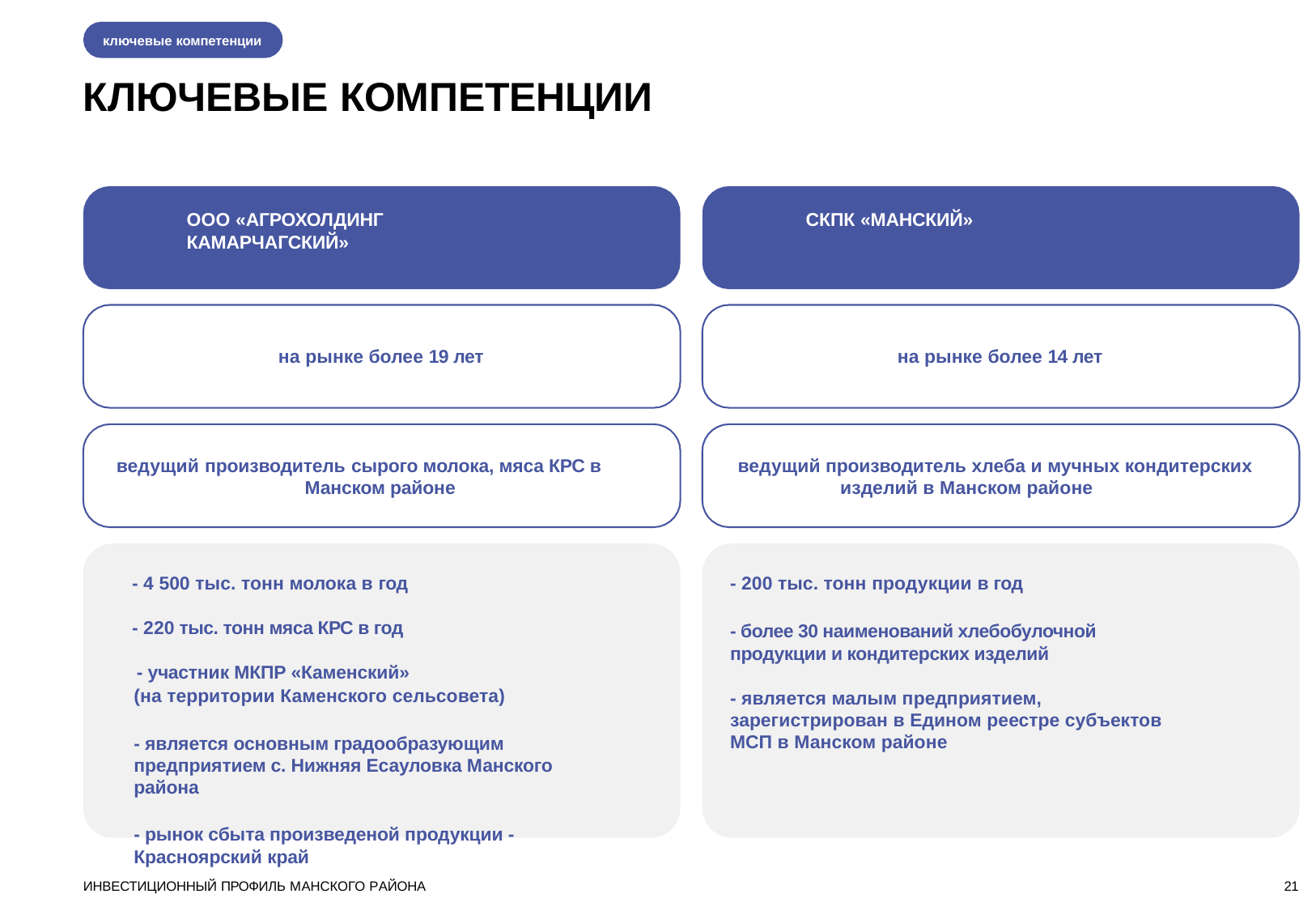

ключевые компетенции
# КЛЮЧЕВЫЕ КОМПЕТЕНЦИИ

ООО «АГРОХОЛДИНГ КАМАРЧАГСКИЙ»
СКПК «МАНСКИЙ»

на рынке более 19 лет
на рынке более 14 лет

ведущий производитель сырого молока, мяса КРС в Манском районе
ведущий производитель хлеба и мучных кондитерских                        изделий в Манском районе

    - 4 500 тыс. тонн молока в год

    - 220 тыс. тонн мяса КРС в год

     - участник МКПР «Каменский»
(на территории Каменского сельсовета)

- является основным градообразующим предприятием с. Нижняя Есауловка Манского района

- рынок сбыта произведеной продукции - Красноярский край
- 200 тыс. тонн продукции в год

- более 30 наименований хлебобулочной   продукции и кондитерских изделий

- является малым предприятием, зарегистрирован в Едином реестре субъектов МСП в Манском районе

ИНВЕСТИЦИОННЫЙ ПРОФИЛЬ МАНСКОГО РАЙОНА
21